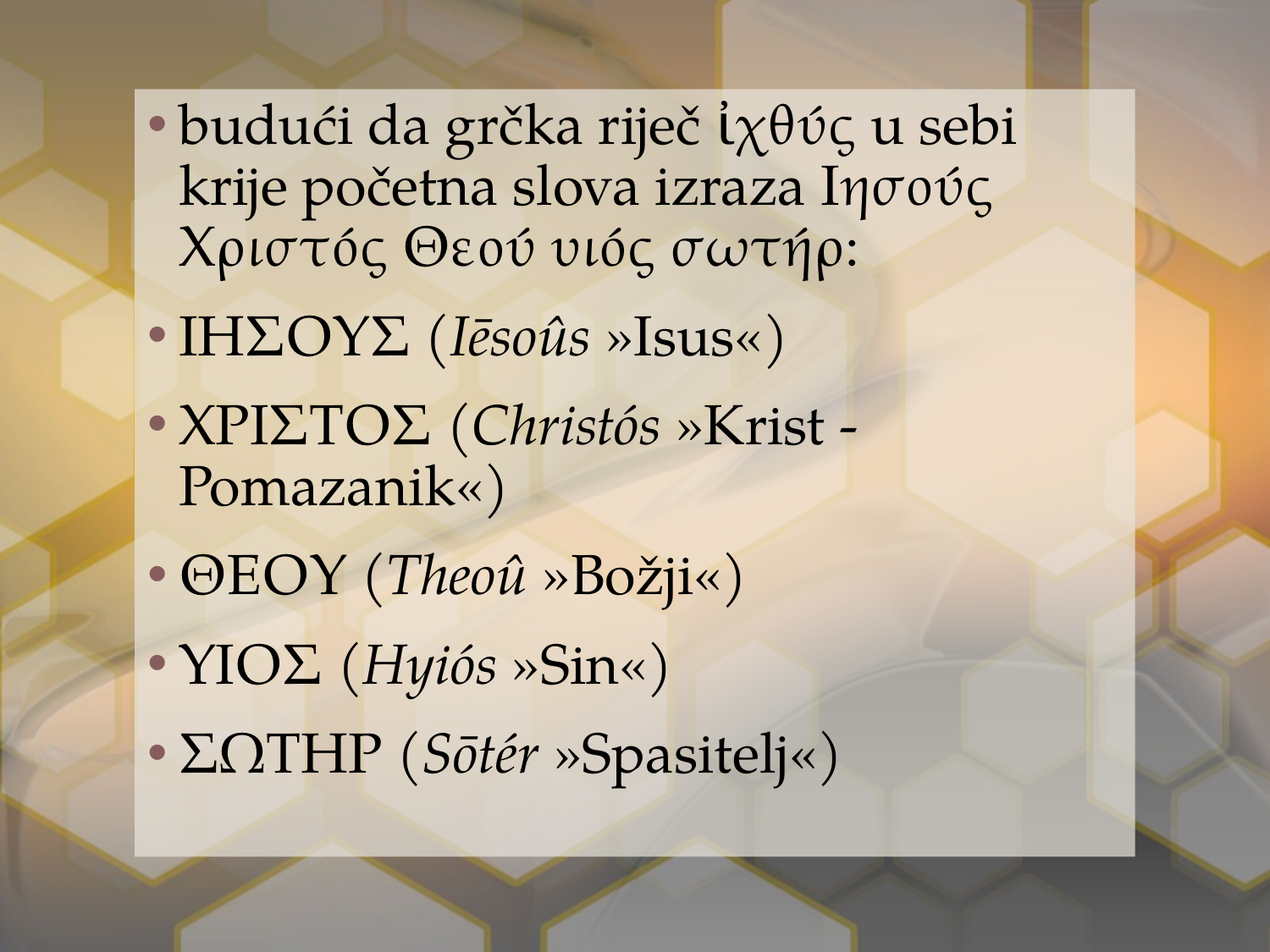

budući da grčka riječ ἰχθύς u sebi krije početna slova izraza Ιησούς Χριστός Θεού υιός σωτήρ:
ΙΗΣΟΥΣ (Iēsoûs »Isus«)
ΧΡΙΣΤΟΣ (Christós »Krist - Pomazanik«)
ΘΕΟΥ (Theoû »Božji«)
ΥΙΟΣ (Hyiós »Sin«)
ΣΩΤΗΡ (Sōtér »Spasitelj«)